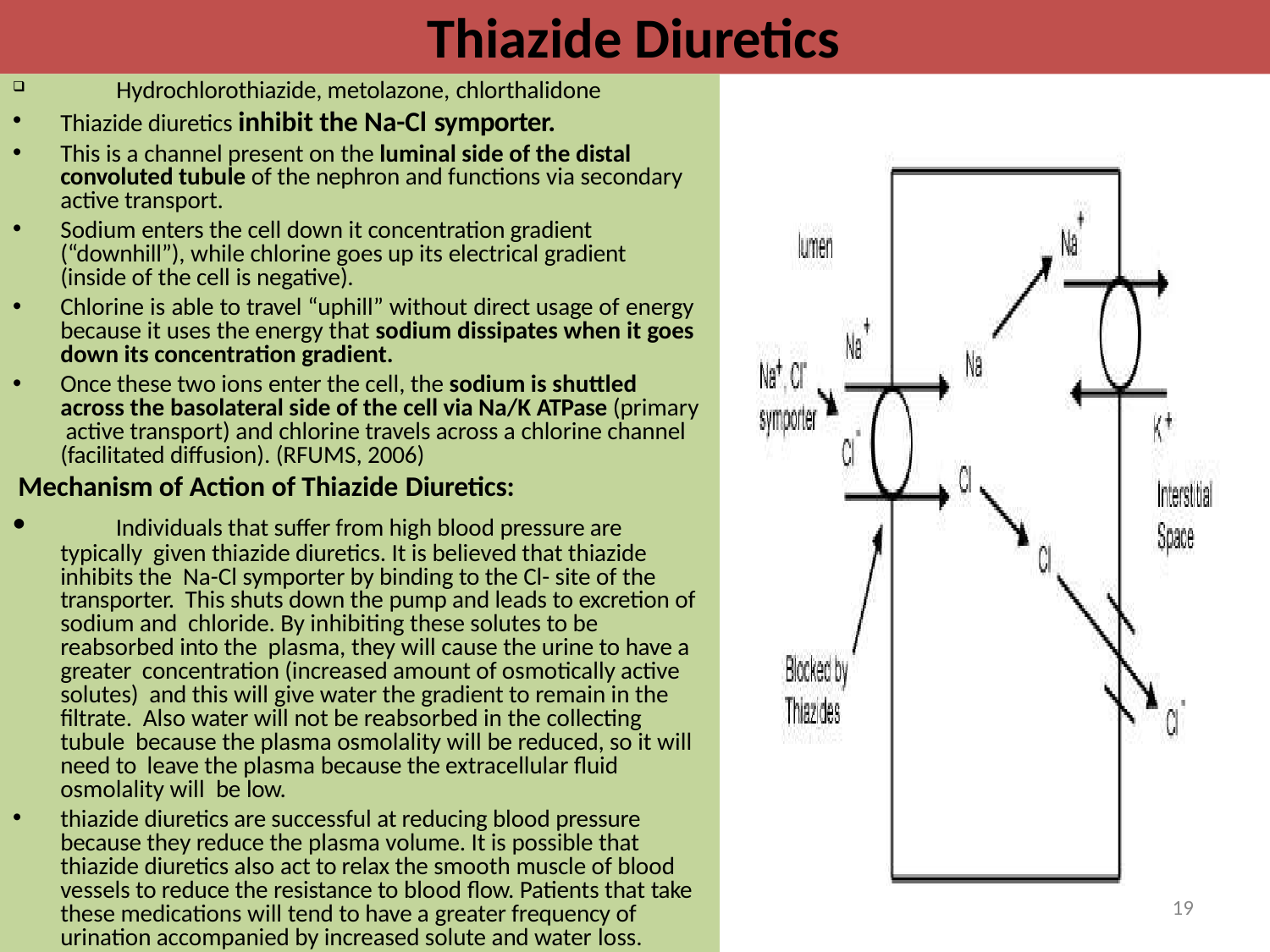

# Thiazide Diuretics
Hydrochlorothiazide, metolazone, chlorthalidone
Thiazide diuretics inhibit the Na-Cl symporter.
This is a channel present on the luminal side of the distal  convoluted tubule of the nephron and functions via secondary  active transport.
Sodium enters the cell down it concentration gradient  (“downhill”), while chlorine goes up its electrical gradient  (inside of the cell is negative).
Chlorine is able to travel “uphill” without direct usage of energy  because it uses the energy that sodium dissipates when it goes  down its concentration gradient.
Once these two ions enter the cell, the sodium is shuttled  across the basolateral side of the cell via Na/K ATPase (primary  active transport) and chlorine travels across a chlorine channel  (facilitated diffusion). (RFUMS, 2006)
Mechanism of Action of Thiazide Diuretics:

	Individuals that suffer from high blood pressure are typically  given thiazide diuretics. It is believed that thiazide inhibits the  Na-Cl symporter by binding to the Cl- site of the transporter.  This shuts down the pump and leads to excretion of sodium and  chloride. By inhibiting these solutes to be reabsorbed into the  plasma, they will cause the urine to have a greater  concentration (increased amount of osmotically active solutes)  and this will give water the gradient to remain in the filtrate.  Also water will not be reabsorbed in the collecting tubule  because the plasma osmolality will be reduced, so it will need to  leave the plasma because the extracellular fluid osmolality will  be low.
thiazide diuretics are successful at reducing blood pressure  because they reduce the plasma volume. It is possible that  thiazide diuretics also act to relax the smooth muscle of blood  vessels to reduce the resistance to blood flow. Patients that take  these medications will tend to have a greater frequency of  urination accompanied by increased solute and water loss.
19